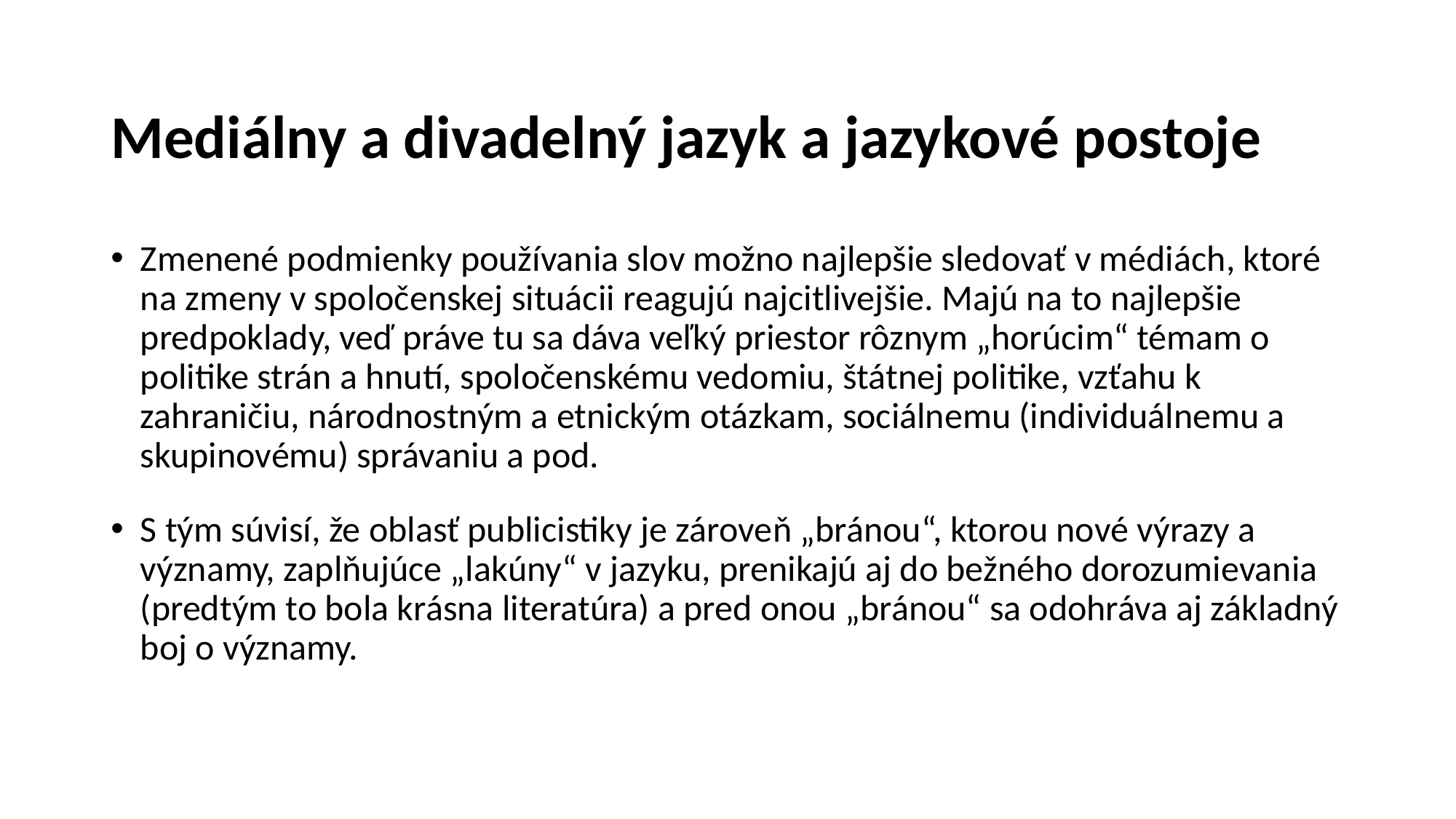

# Mediálny a divadelný jazyk a jazykové postoje
Zmenené podmienky používania slov možno najlepšie sledovať v médiách, ktoré na zmeny v spoločenskej situácii reagujú najcitlivejšie. Majú na to najlepšie predpoklady, veď práve tu sa dáva veľký priestor rôznym „horúcim“ témam o politike strán a hnutí, spoločenskému vedomiu, štátnej politike, vzťahu k zahraničiu, národnostným a etnickým otázkam, sociálnemu (individuálnemu a skupinovému) správaniu a pod.
S tým súvisí, že oblasť publicistiky je zároveň „bránou“, ktorou nové výrazy a významy, zaplňujúce „lakúny“ v jazyku, prenikajú aj do bežného dorozumievania (predtým to bola krásna literatúra) a pred onou „bránou“ sa odohráva aj základný boj o významy.